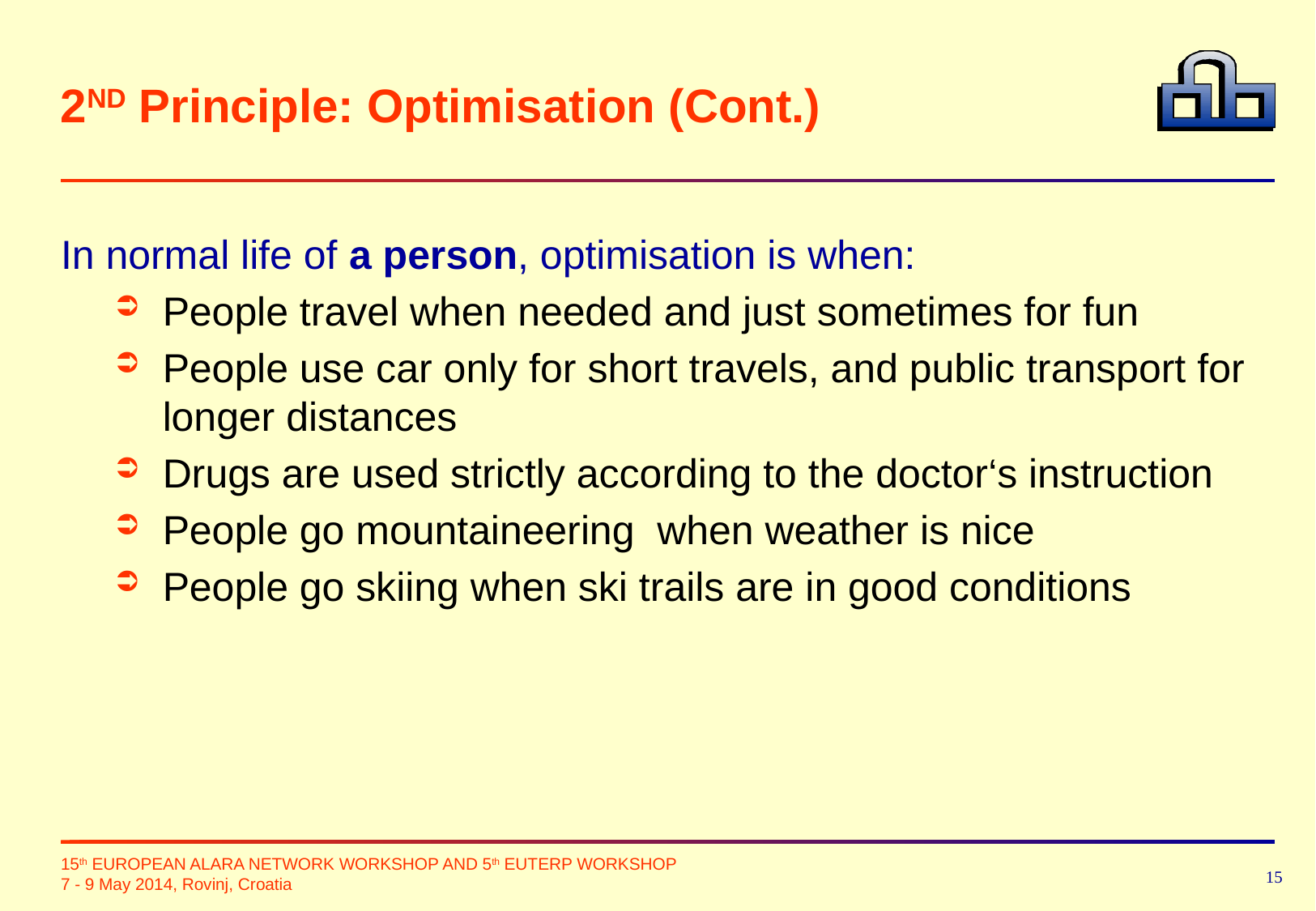

# 2ND Principle: Optimisation (Cont.)
In normal life of a person, optimisation is when:
People travel when needed and just sometimes for fun
People use car only for short travels, and public transport for longer distances
Drugs are used strictly according to the doctor‘s instruction
People go mountaineering  when weather is nice
People go skiing when ski trails are in good conditions
15
15th EUROPEAN ALARA NETWORK WORKSHOP AND 5th EUTERP WORKSHOP
7 - 9 May 2014, Rovinj, Croatia